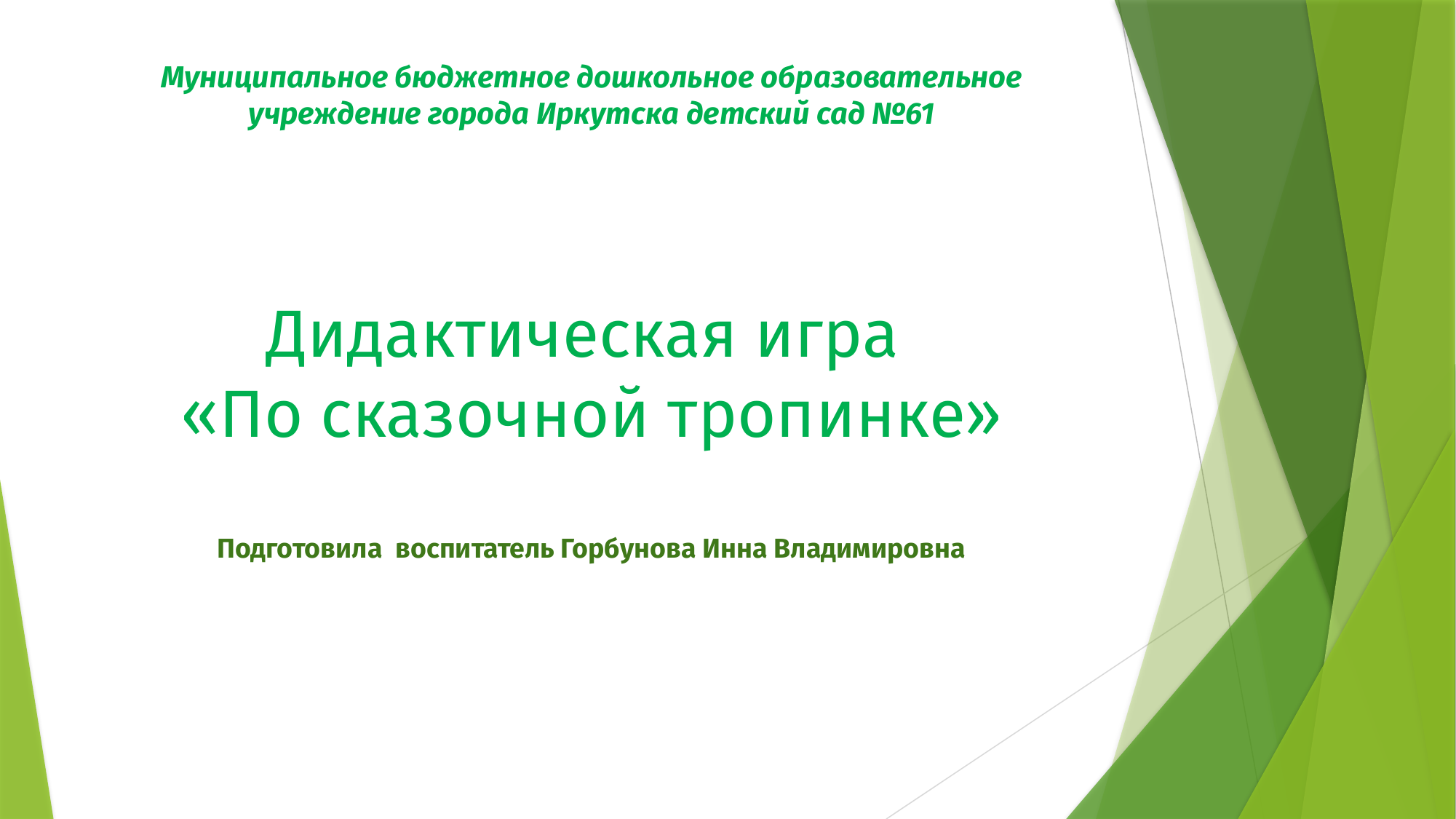

# Муниципальное бюджетное дошкольное образовательное учреждение города Иркутска детский сад №61 Дидактическая игра «По сказочной тропинке» Подготовила  воспитатель Горбунова Инна Владимировна